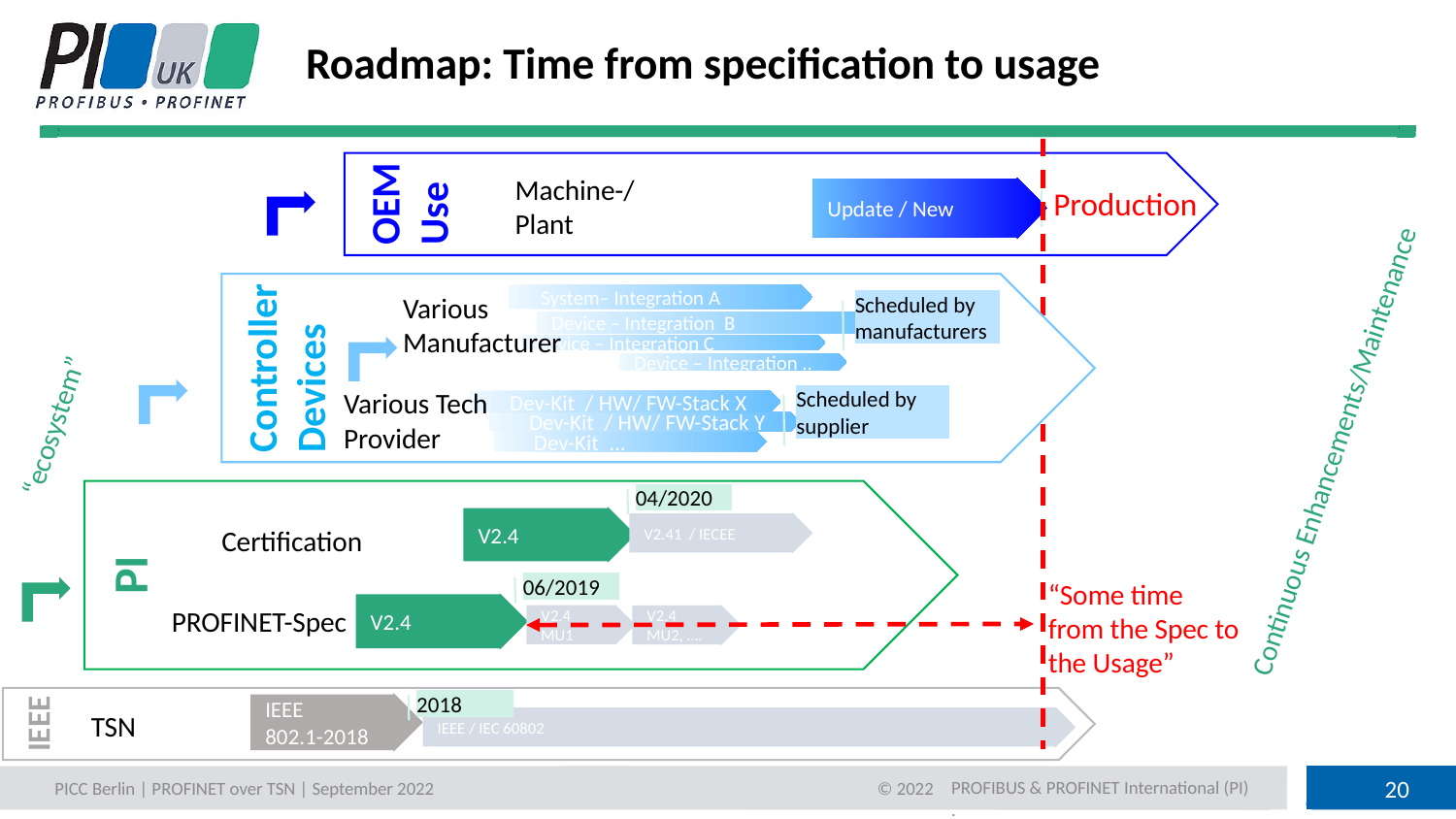

# Roadmap: Time from specification to usage
OEMUse
Machine-/
Plant
Update / New
Production

ControllerDevices
Various
Manufacturer
    System– Integration A
Scheduled by manufacturers
Device – Integration  B
Device – Integration C

Device – Integration ..
Various Tech
Provider
Scheduled by supplier
     Dev-Kit  / HW/ FW-Stack X
     Dev-Kit  / HW/ FW-Stack
     Dev-Kit  / HW/ FW-Stack Y
     Dev-Kit  ...

Continuous Enhancements/Maintenance
“ecosystem”
PI
04/2020
V2.4
V2.41  / IECEE
Certification
06/2019
V2.4
PROFINET-Spec
V2.4 MU1
“Some time from the Spec to the Usage”

V2.4 MU2, ….
IEEE
2018
IEEE
802.1-2018
            TSN
IEEE / IEC 60802
PICC Berlin | PROFINET over TSN | September 2022
© 2022